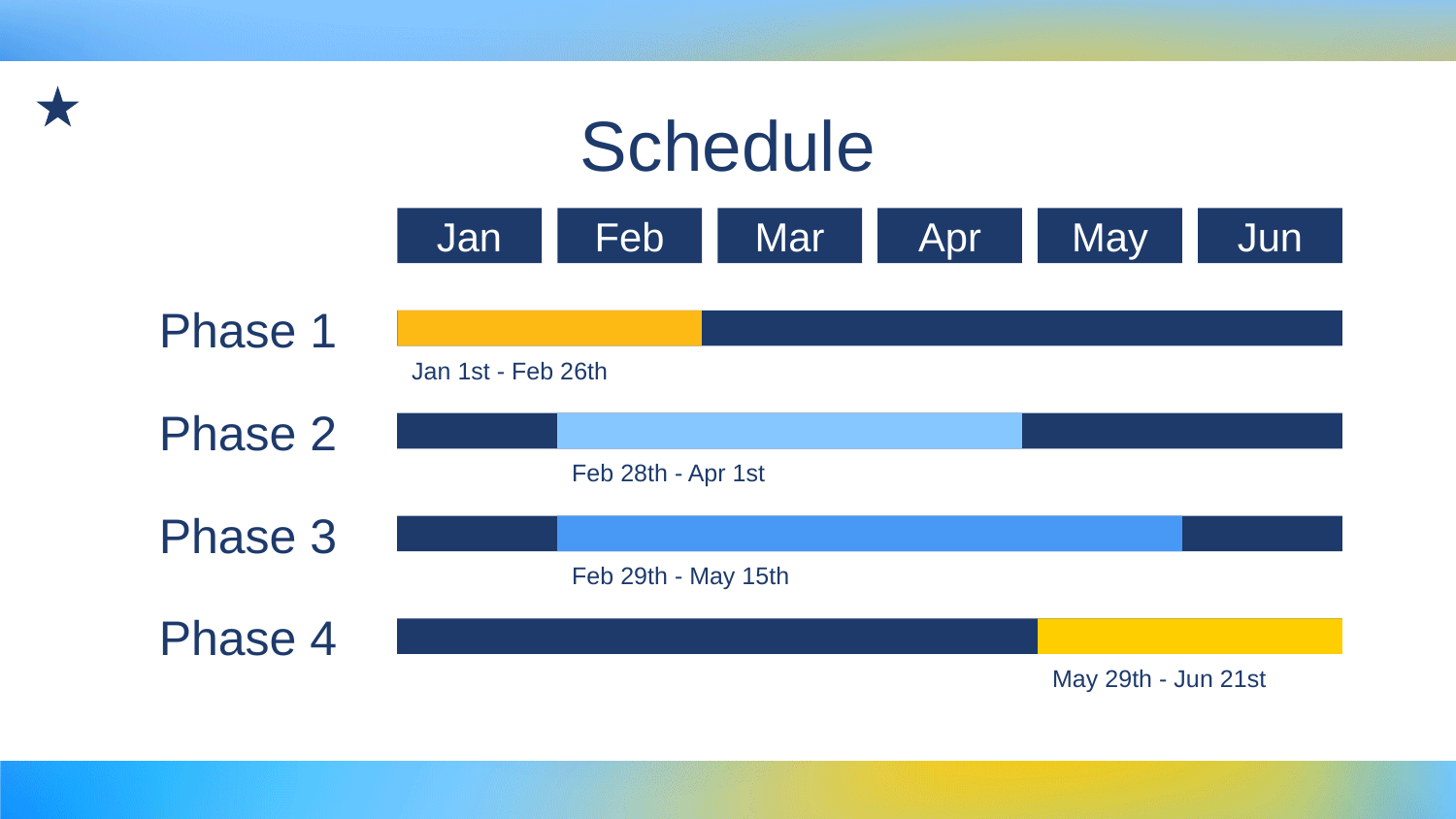

# Schedule
Jan
Feb
Mar
Apr
May
Jun
Phase 1

Jan 1st - Feb 26th
Phase 2

Feb 28th - Apr 1st
Phase 3

Feb 29th - May 15th
Phase 4

May 29th - Jun 21st